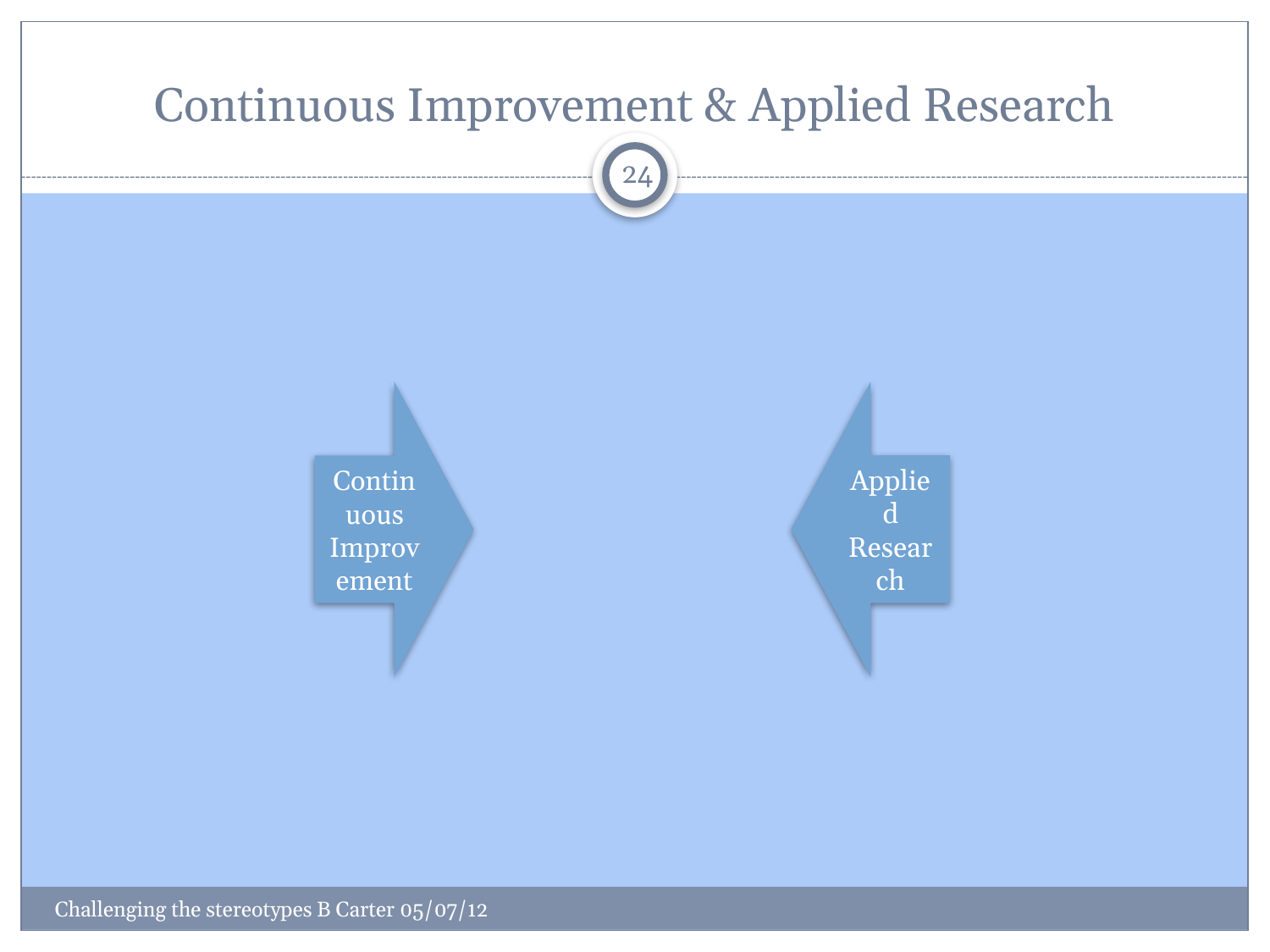

# Continuous Improvement & Applied Research
24
Continuous Improvement
Applied Research
Challenging the stereotypes B Carter 05/07/12